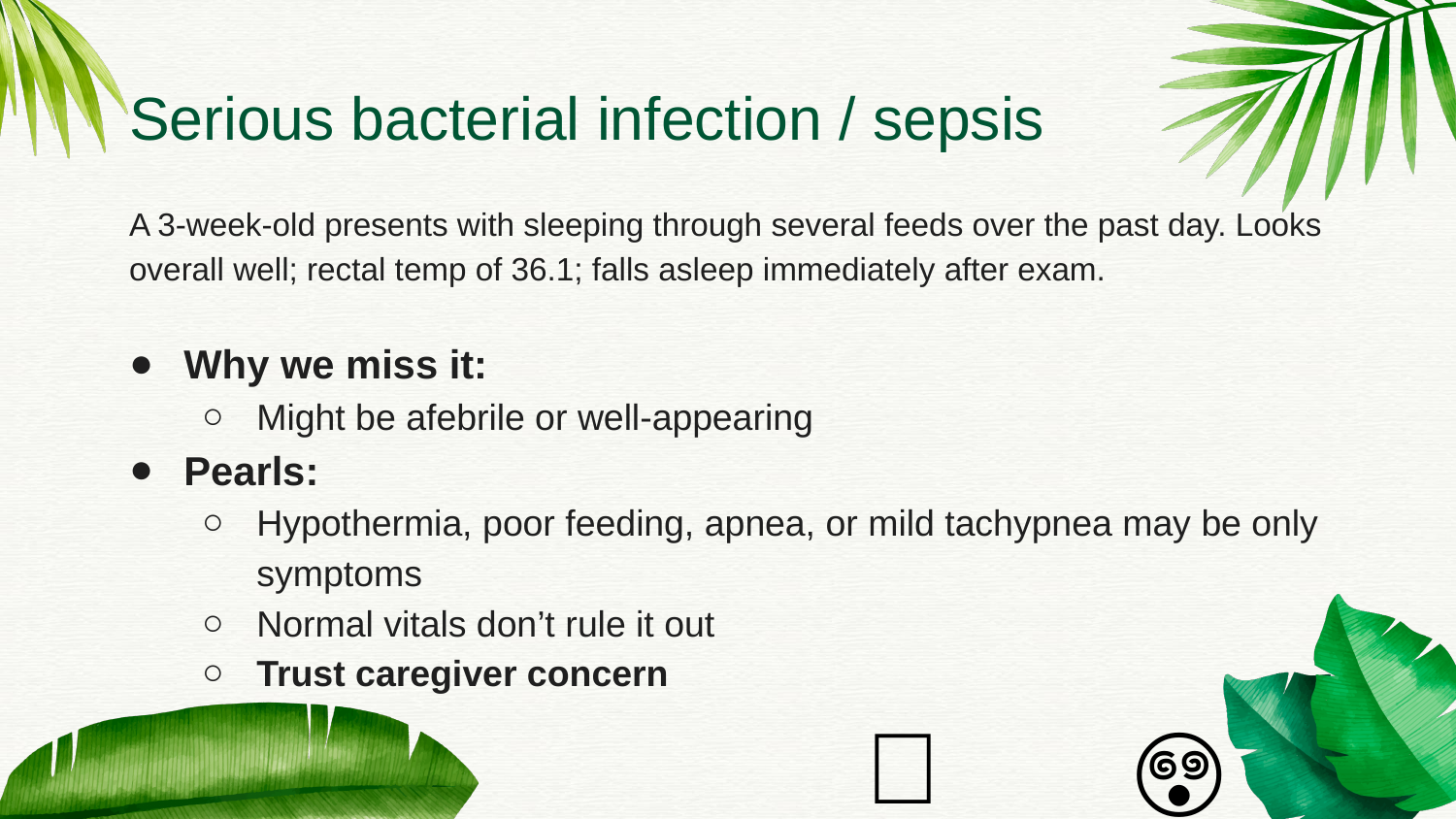

# Serious bacterial infection / sepsis
A 3-week-old presents with sleeping through several feeds over the past day. Looks overall well; rectal temp of 36.1; falls asleep immediately after exam.

Why we miss it:
Might be afebrile or well-appearing
Pearls:
Hypothermia, poor feeding, apnea, or mild tachypnea may be only symptoms
Normal vitals don’t rule it out
Trust caregiver concern
🦠
😵‍💫